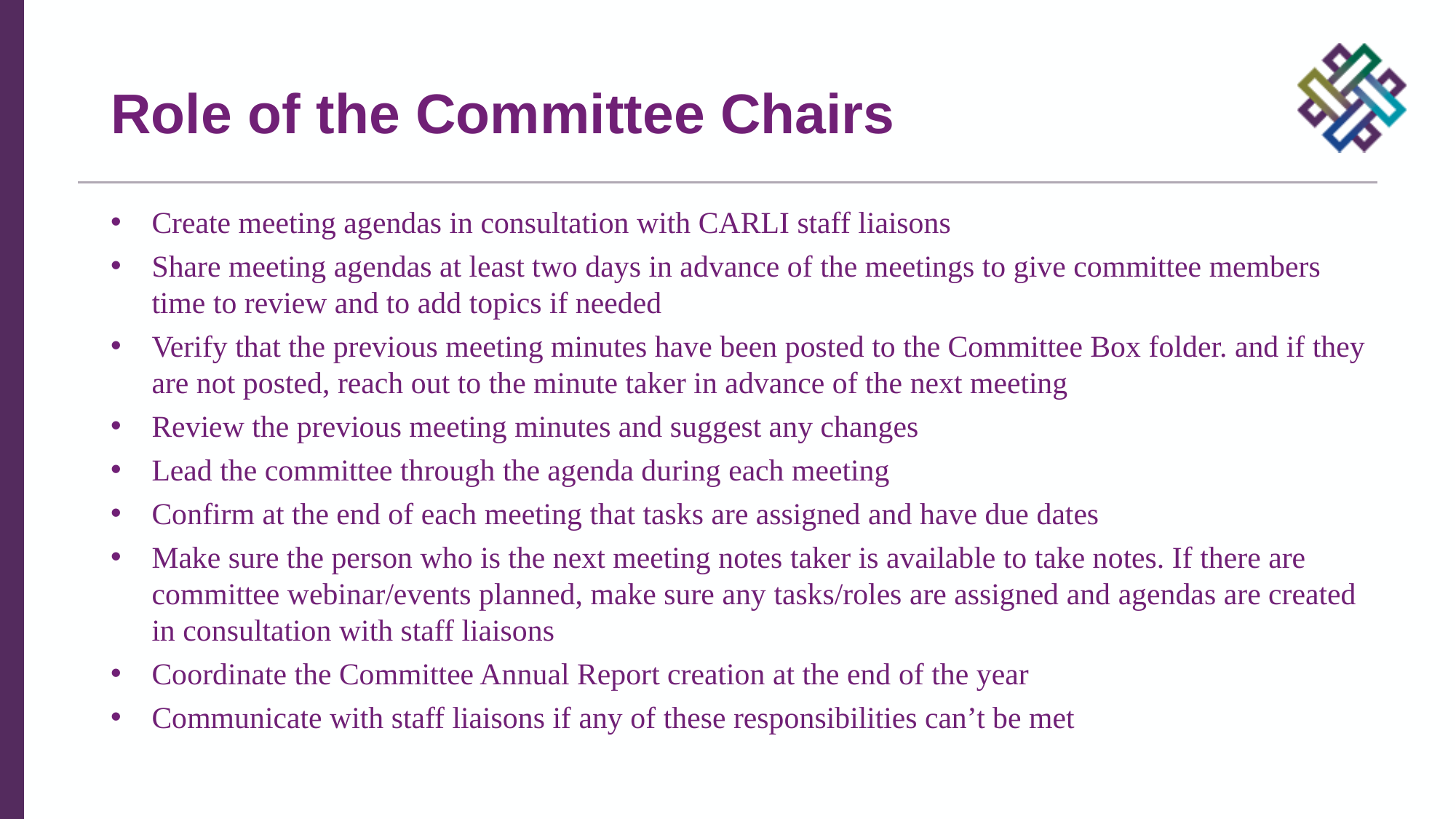

# Role of the Committee Chairs
Create meeting agendas in consultation with CARLI staff liaisons​
Share meeting agendas at least two days in advance of the meetings to give committee members time to review and to add topics if needed​
Verify that the previous meeting minutes have been posted to the Committee Box folder. and if they are not posted, reach out to the minute taker in advance of the next meeting​
Review the previous meeting minutes and suggest any changes​
Lead the committee through the agenda during each meeting​
Confirm at the end of each meeting that tasks are assigned and have due dates​
Make sure the person who is the next meeting notes taker is available to take notes. If there are committee webinar/events planned, make sure any tasks/roles are assigned and agendas are created in consultation with staff liaisons​
Coordinate the Committee Annual Report creation at the end of the year​
Communicate with staff liaisons if any of these responsibilities can’t be met​